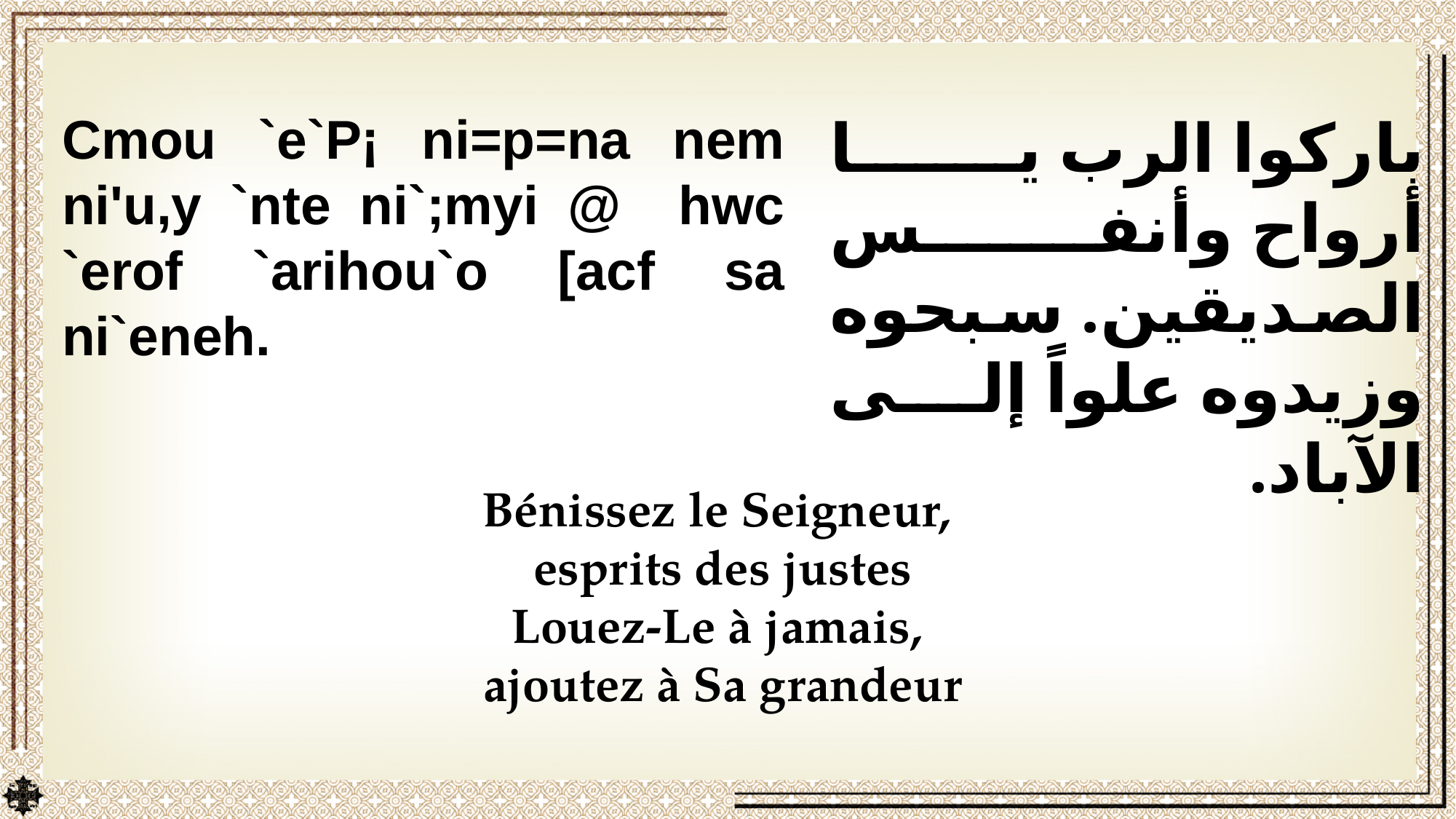

Cmou `e`P¡ ni=p=na nem ni'u,y `nte ni`;myi @  hwc `erof `arihou`o [acf sa ni`eneh.
باركوا الرب يا أرواح وأنفس الصديقين. سبحوه وزيدوه علواً إلى الآباد.
Bénissez le Seigneur,
esprits des justes
Louez-Le à jamais,
ajoutez à Sa grandeur